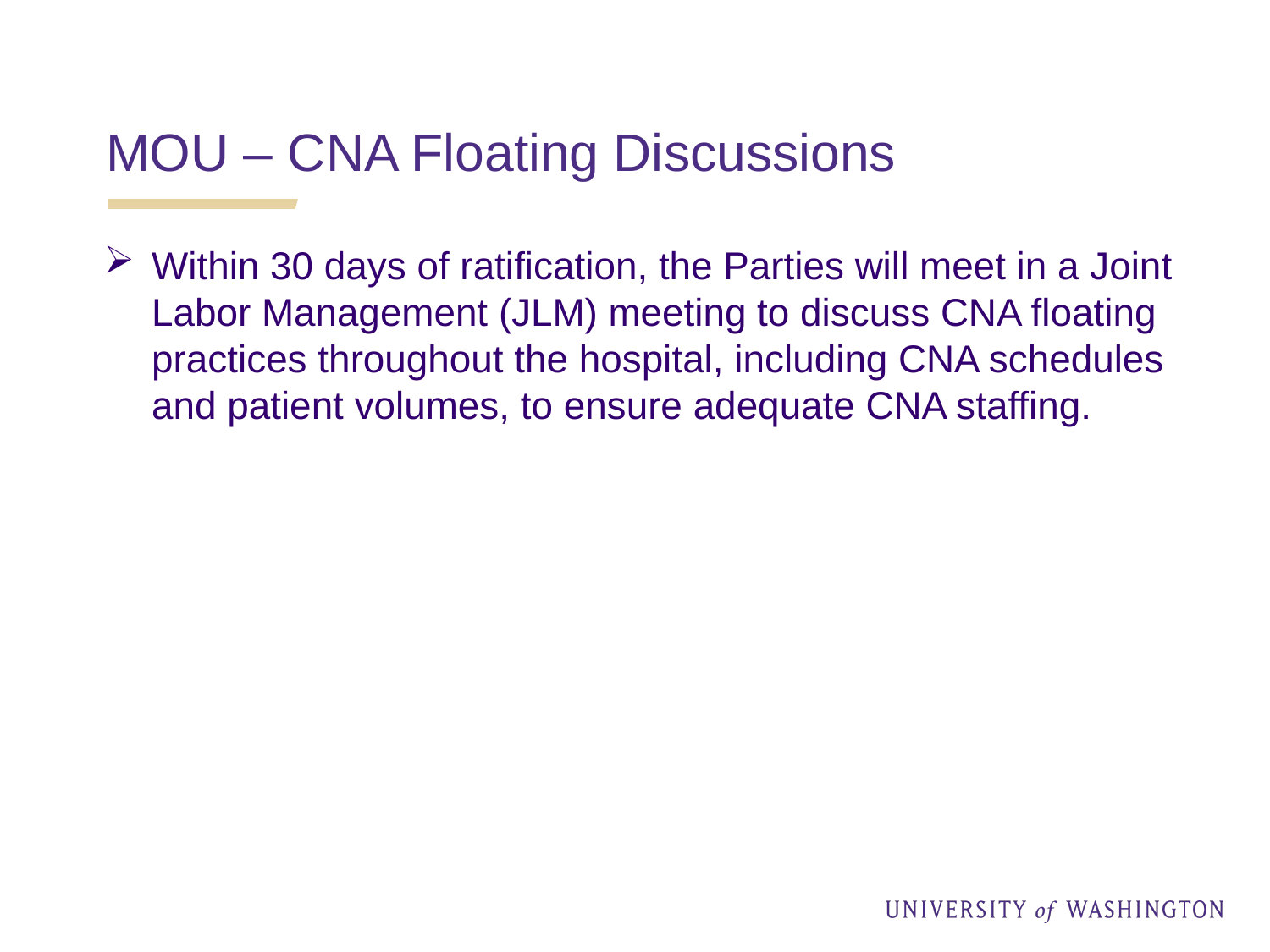

MOU – CNA Floating Discussions
Within 30 days of ratification, the Parties will meet in a Joint Labor Management (JLM) meeting to discuss CNA floating practices throughout the hospital, including CNA schedules and patient volumes, to ensure adequate CNA staffing.